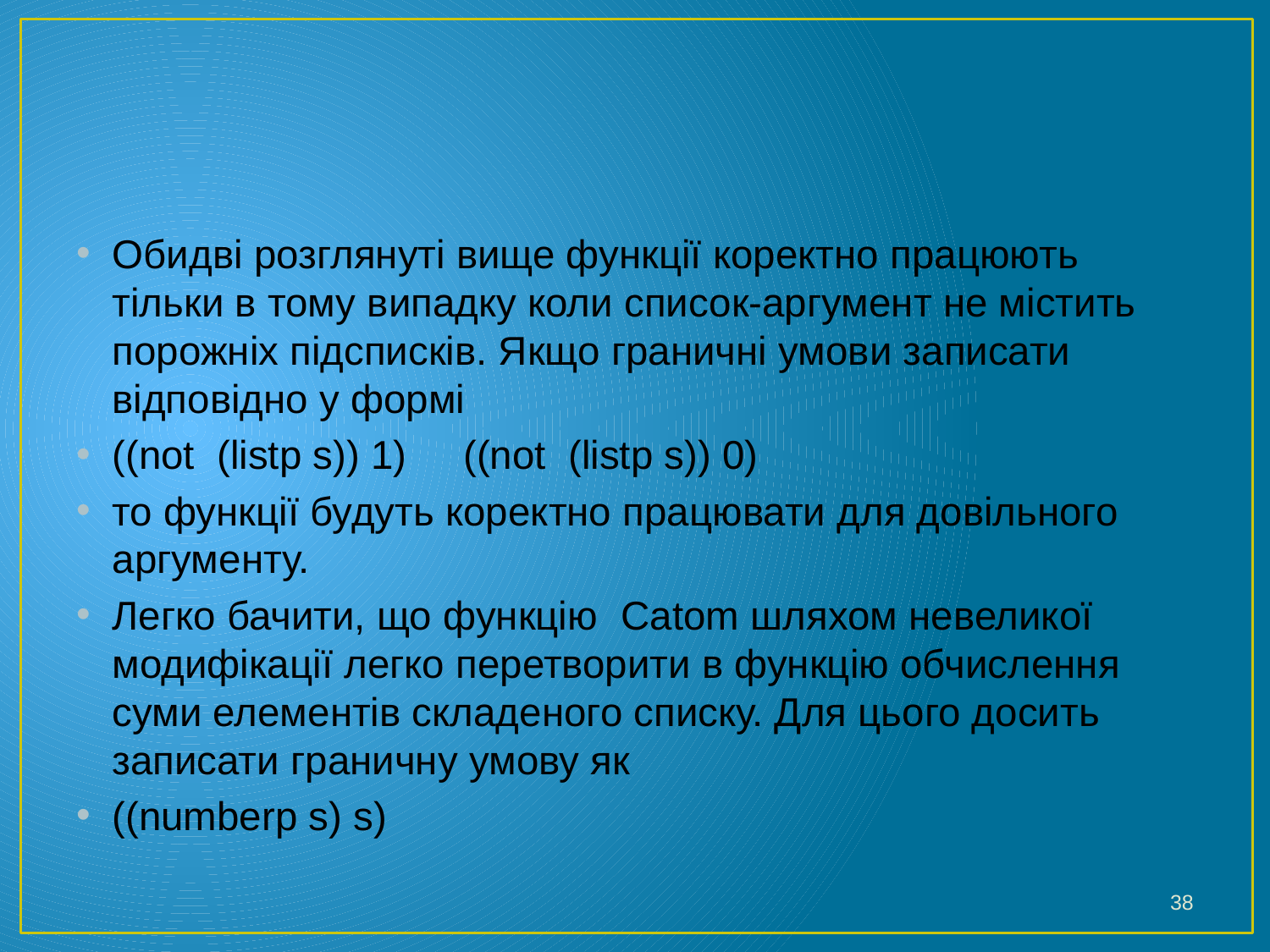

#
Обидві розглянуті вище функції коректно працюють тільки в тому випадку коли список-аргумент не містить порожніх підсписків. Якщо граничні умови записати відповідно у формі
((not  (listp s)) 1)     ((not  (listp s)) 0)
то функції будуть коректно працювати для довільного аргументу.
Легко бачити, що функцію  Catom шляхом невеликої модифікації легко перетворити в функцію обчислення суми елементів складеного списку. Для цього досить записати граничну умову як
((numberp s) s)

38